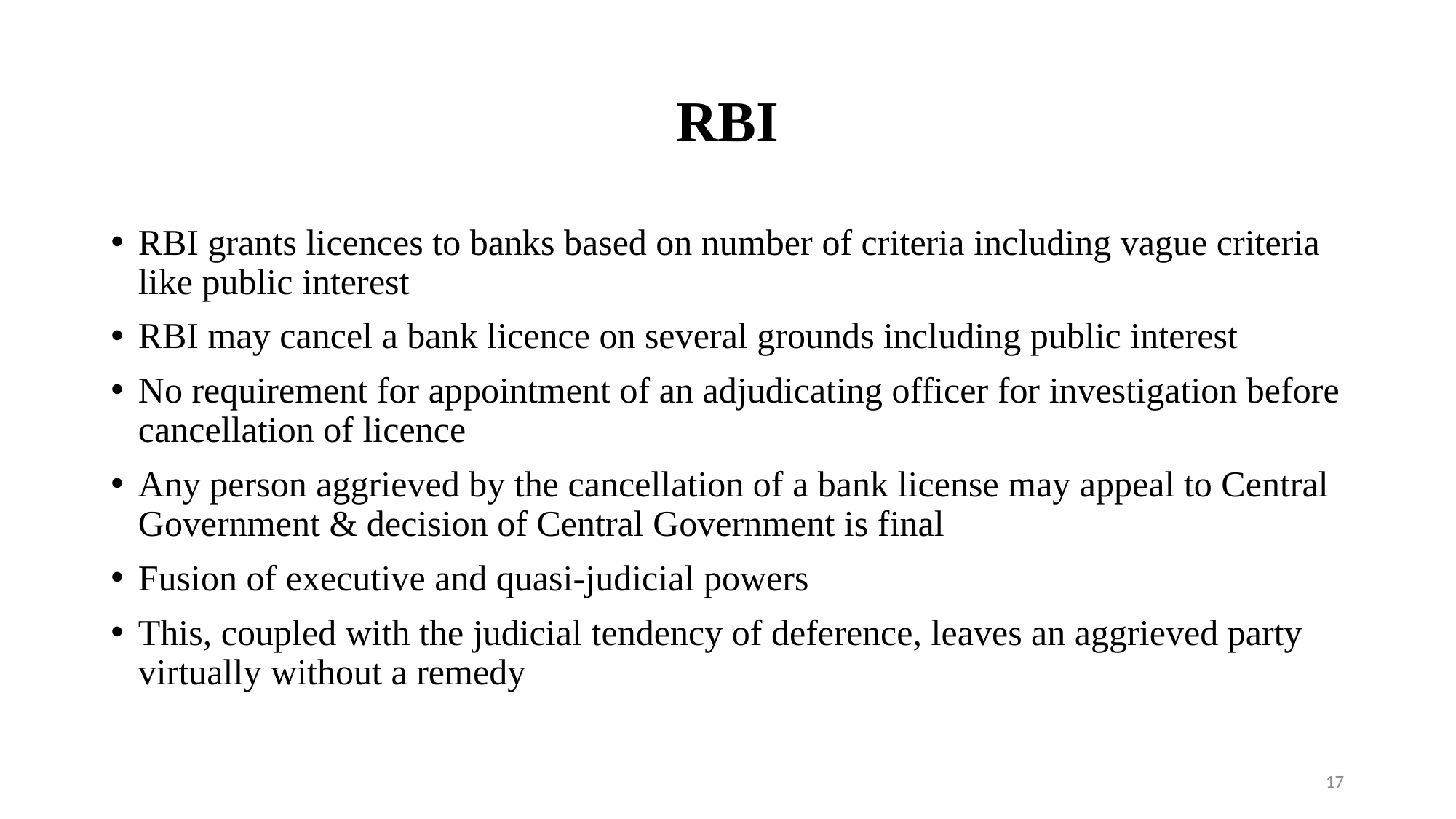

# RBI
RBI grants licences to banks based on number of criteria including vague criteria like public interest
RBI may cancel a bank licence on several grounds including public interest
No requirement for appointment of an adjudicating officer for investigation before cancellation of licence
Any person aggrieved by the cancellation of a bank license may appeal to Central Government & decision of Central Government is final
Fusion of executive and quasi-judicial powers
This, coupled with the judicial tendency of deference, leaves an aggrieved party virtually without a remedy
17